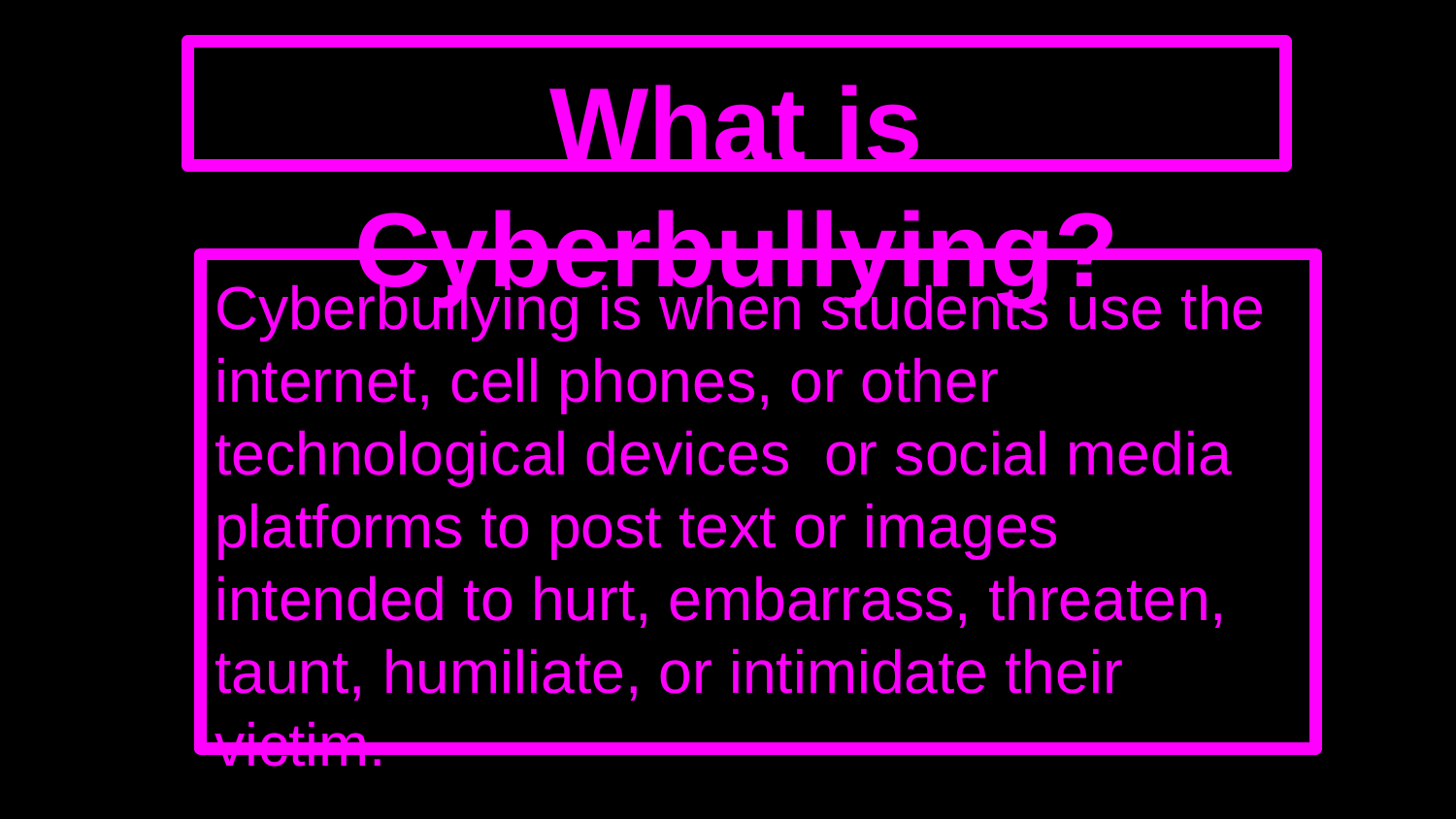

What is Cyberbullying?
Cyberbullying is when students use the internet, cell phones, or other technological devices  or social media platforms to post text or images intended to hurt, embarrass, threaten, taunt, humiliate, or intimidate their victim.